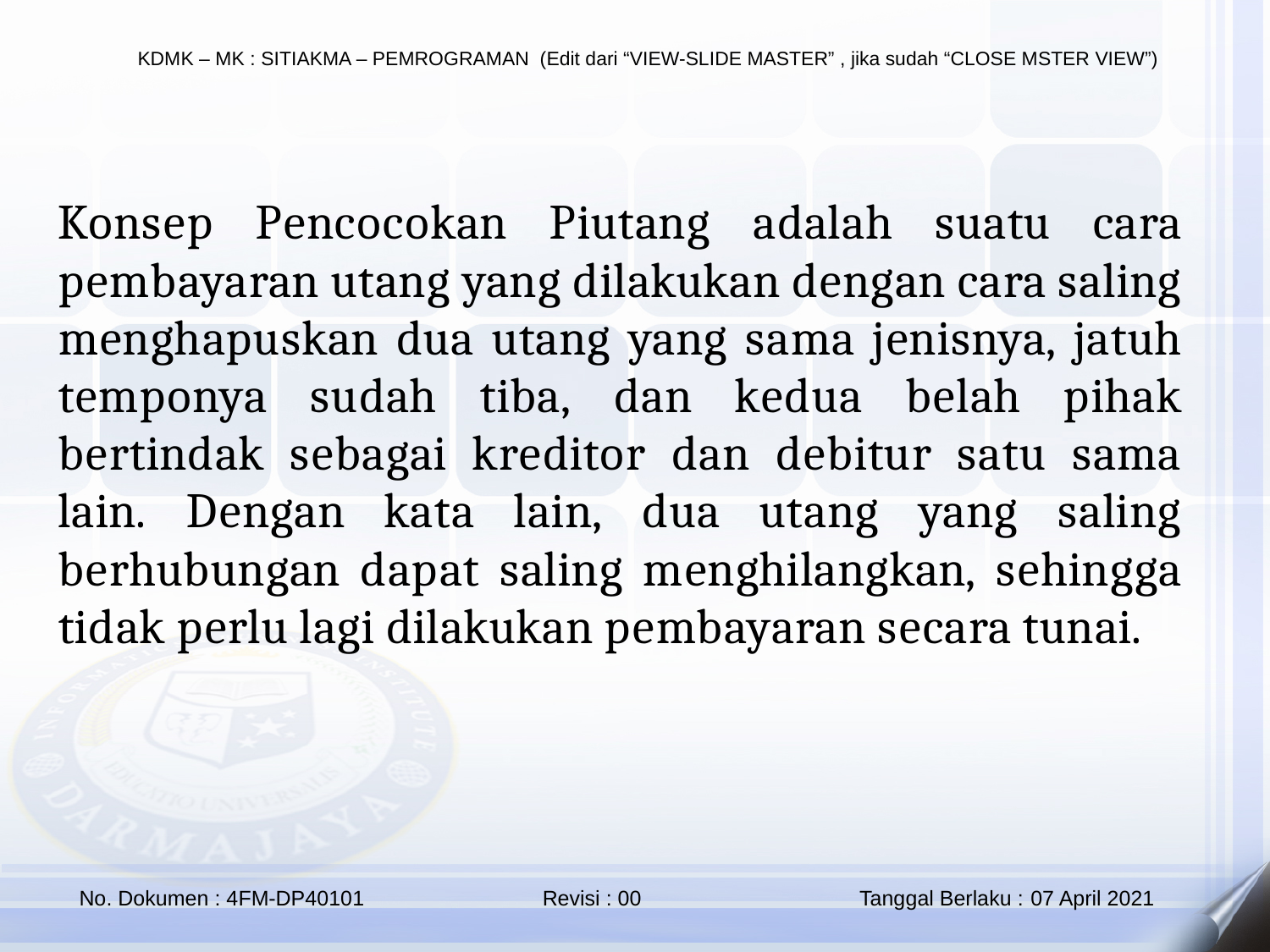

Konsep Pencocokan Piutang adalah suatu cara pembayaran utang yang dilakukan dengan cara saling menghapuskan dua utang yang sama jenisnya, jatuh temponya sudah tiba, dan kedua belah pihak bertindak sebagai kreditor dan debitur satu sama lain. Dengan kata lain, dua utang yang saling berhubungan dapat saling menghilangkan, sehingga tidak perlu lagi dilakukan pembayaran secara tunai.